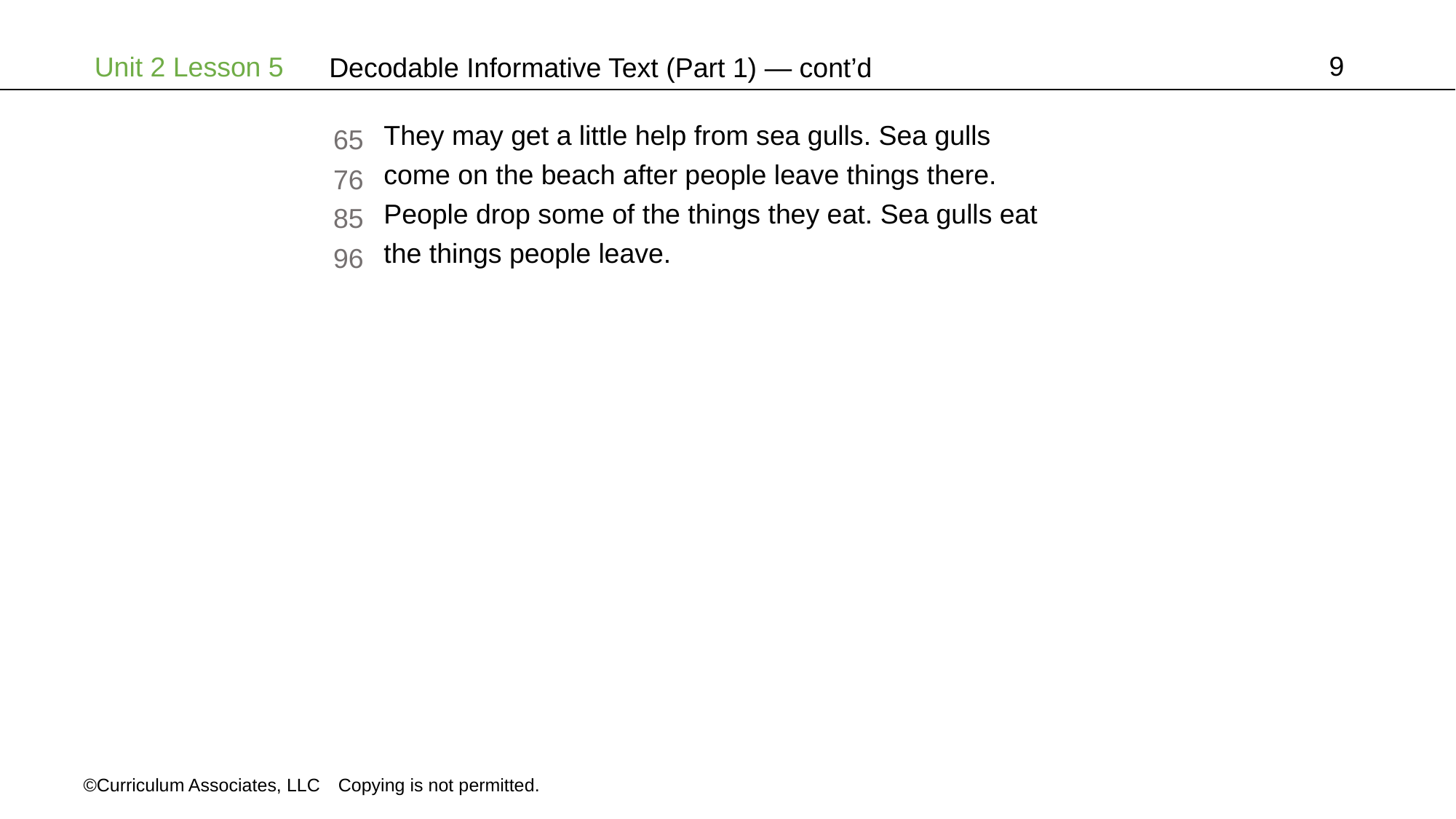

9
# Decodable Informative Text (Part 1) — cont’d
They may get a little help from sea gulls. Sea gulls
come on the beach after people leave things there.
People drop some of the things they eat. Sea gulls eat
the things people leave.
65
76
85
96